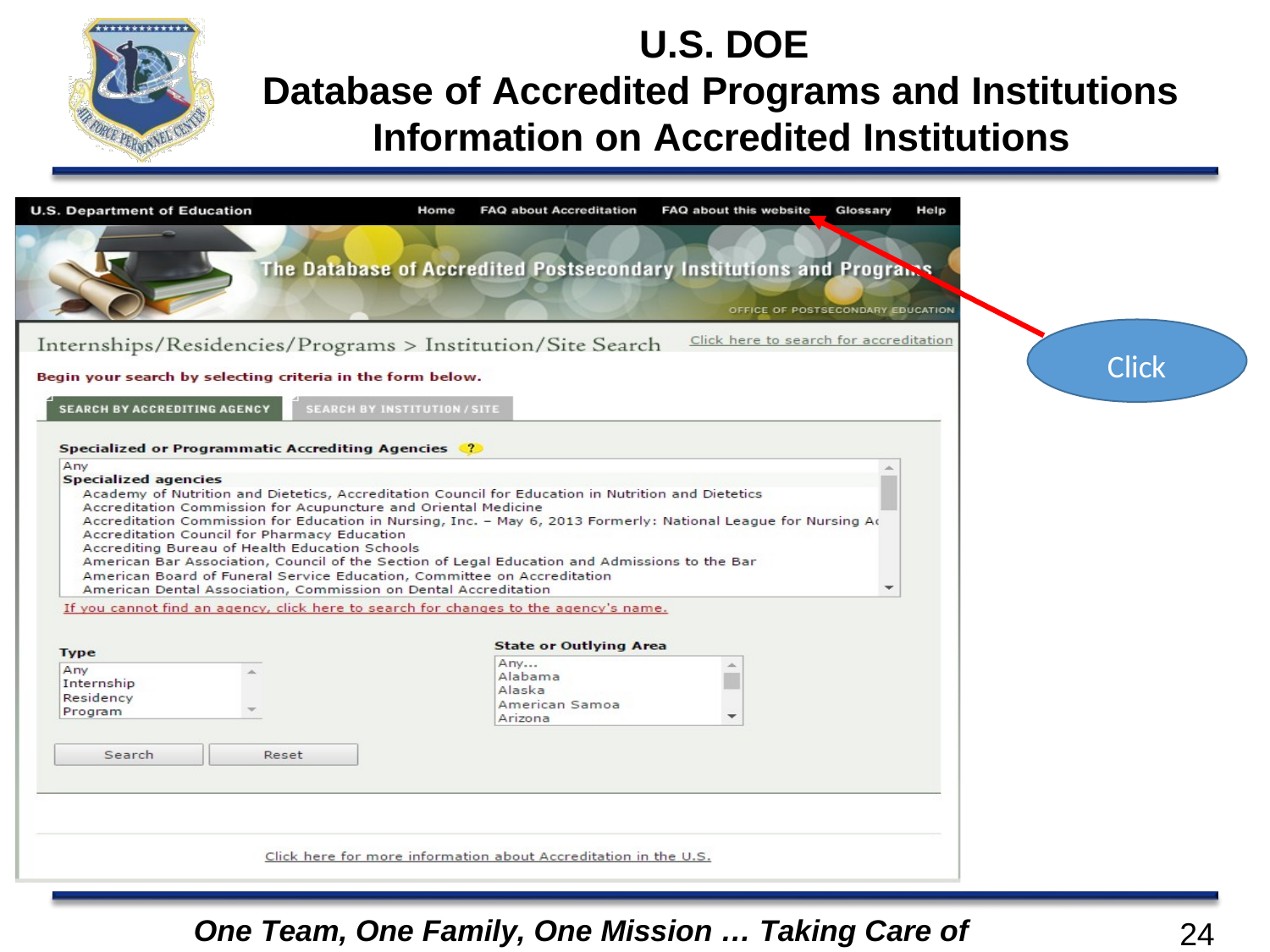

U.S. DOE
Database of Accredited Programs and Institutions Information on Accredited Institutions

Click
One Team, One Family, One Mission … Taking Care of Airmen
24